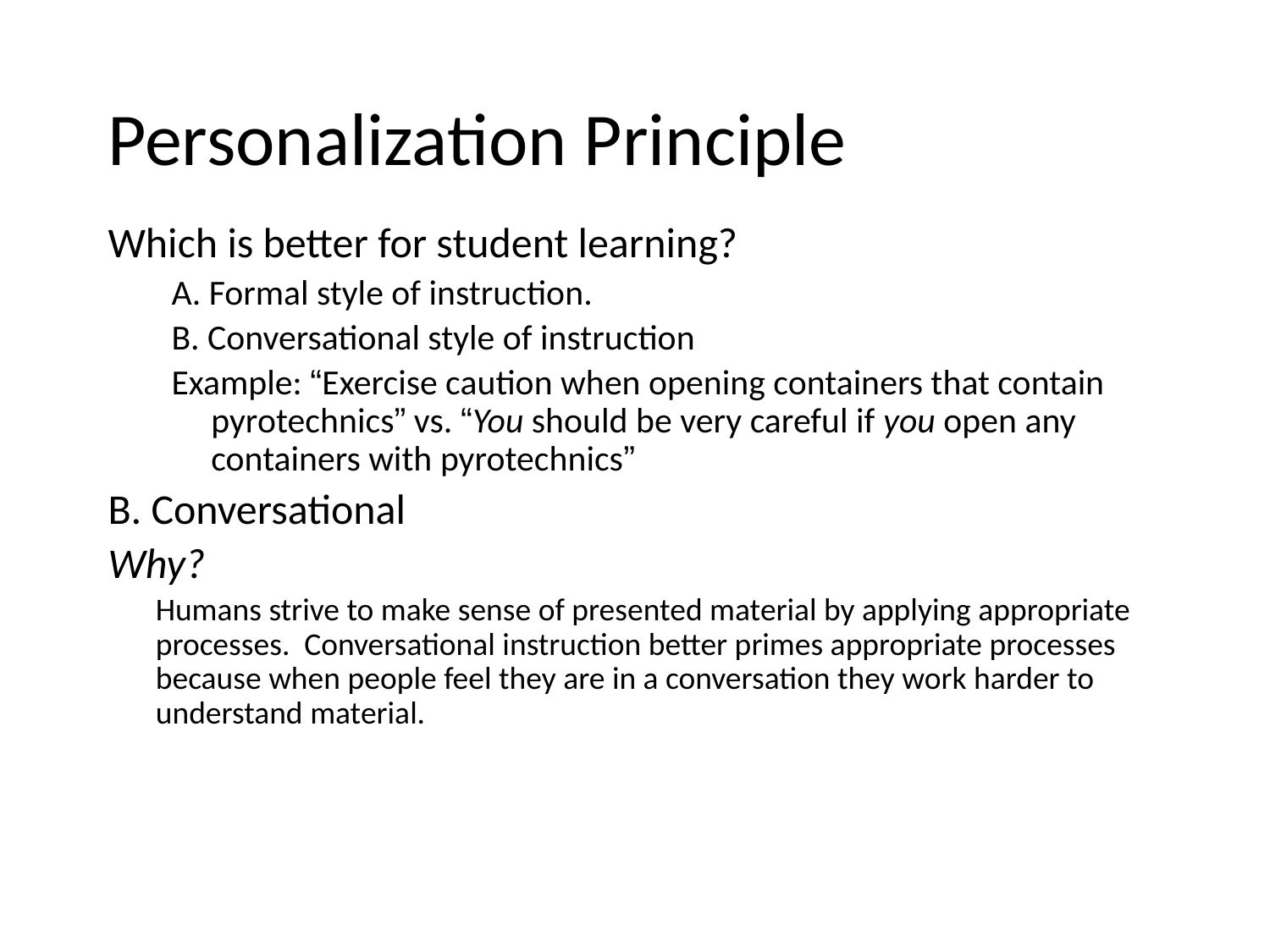

# Personalization Principle
Which is better for student learning?
A. Formal style of instruction.
B. Conversational style of instruction
Example: “Exercise caution when opening containers that contain pyrotechnics” vs. “You should be very careful if you open any containers with pyrotechnics”
B. Conversational
Why?
	Humans strive to make sense of presented material by applying appropriate processes.  Conversational instruction better primes appropriate processes because when people feel they are in a conversation they work harder to understand material.